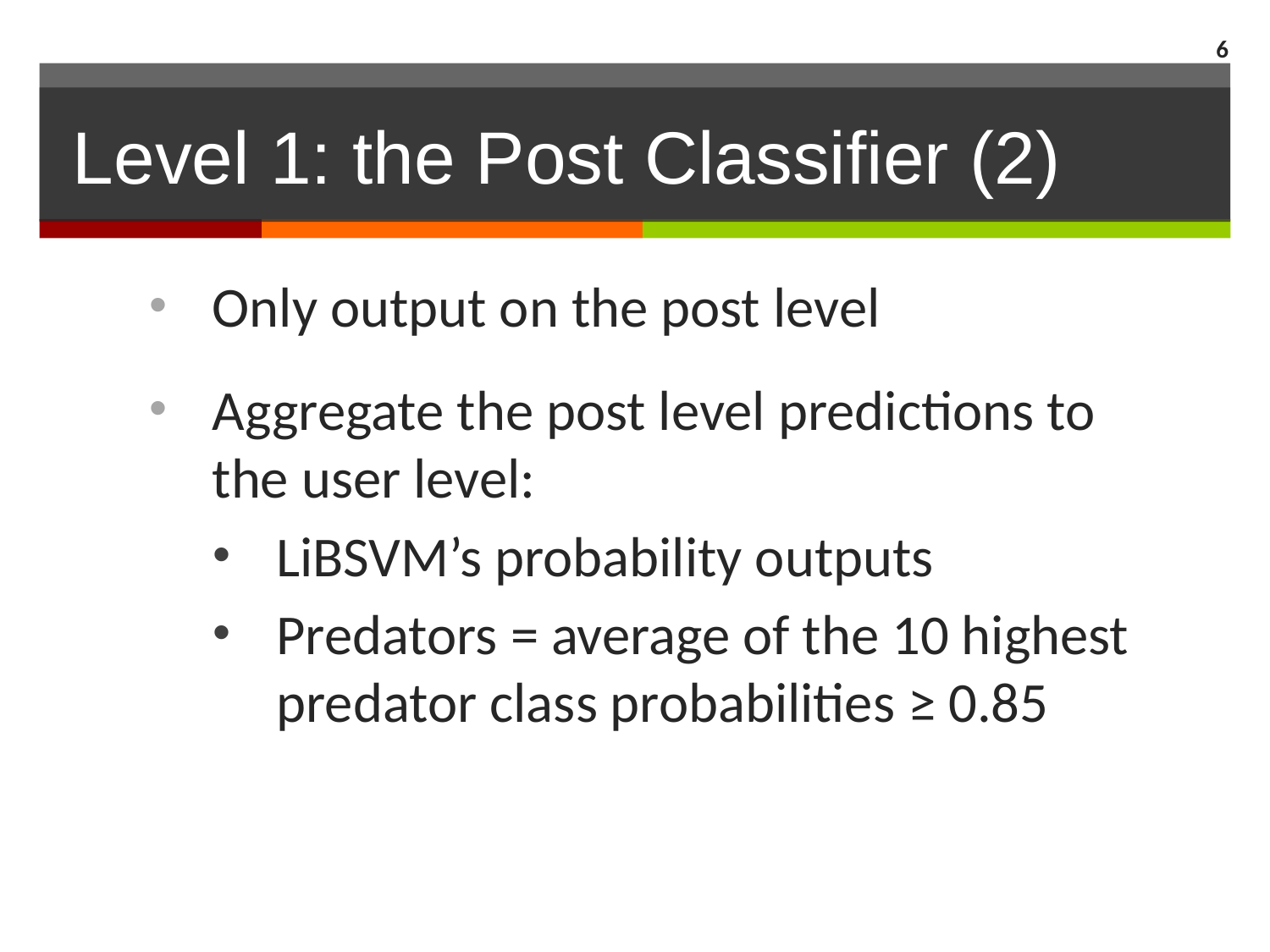

6
# Level 1: the Post Classifier (2)
Only output on the post level
Aggregate the post level predictions to the user level:
LiBSVM’s probability outputs
Predators = average of the 10 highest predator class probabilities ≥ 0.85